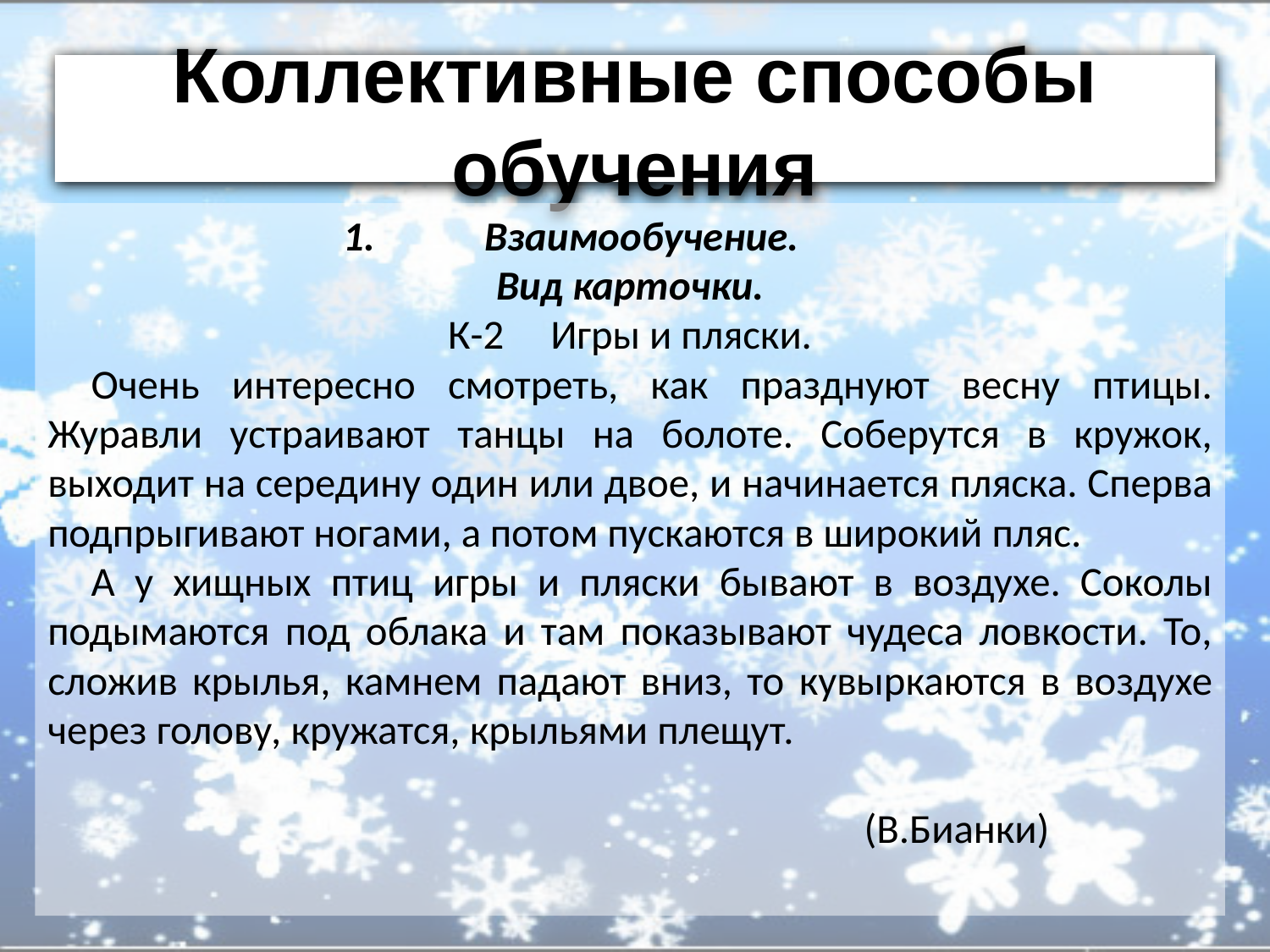

# Коллективные способы обучения
Взаимообучение.
Вид карточки.
К-2     Игры и пляски.
Очень интересно смотреть, как празднуют весну птицы. Журавли устраивают танцы на болоте. Соберутся в кружок, выходит на середину один или двое, и начинается пляска. Сперва подпрыгивают ногами, а потом пускаются в широкий пляс.
А у хищных птиц игры и пляски бывают в воздухе. Соколы подымаются под облака и там показывают чудеса ловкости. То, сложив крылья, камнем падают вниз, то кувыркаются в воздухе через голову, кружатся, крыльями плещут.
                                                                                   (В.Бианки)